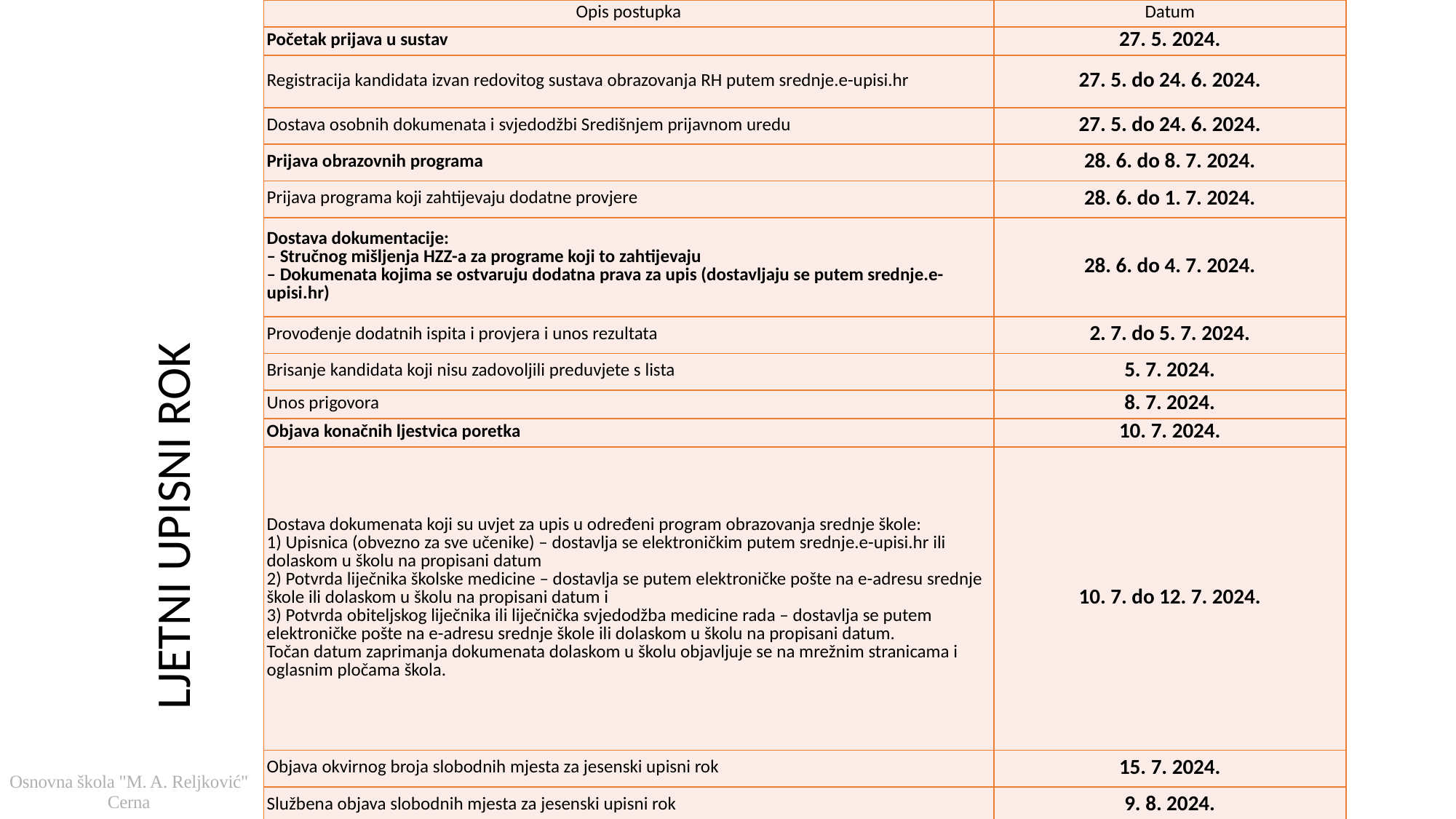

| Opis postupka | Datum |
| --- | --- |
| Početak prijava u sustav | 27. 5. 2024. |
| Registracija kandidata izvan redovitog sustava obrazovanja RH putem srednje.e-upisi.hr | 27. 5. do 24. 6. 2024. |
| Dostava osobnih dokumenata i svjedodžbi Središnjem prijavnom uredu | 27. 5. do 24. 6. 2024. |
| Prijava obrazovnih programa | 28. 6. do 8. 7. 2024. |
| Prijava programa koji zahtijevaju dodatne provjere | 28. 6. do 1. 7. 2024. |
| Dostava dokumentacije: – Stručnog mišljenja HZZ-a za programe koji to zahtijevaju – Dokumenata kojima se ostvaruju dodatna prava za upis (dostavljaju se putem srednje.e-upisi.hr) | 28. 6. do 4. 7. 2024. |
| Provođenje dodatnih ispita i provjera i unos rezultata | 2. 7. do 5. 7. 2024. |
| Brisanje kandidata koji nisu zadovoljili preduvjete s lista | 5. 7. 2024. |
| Unos prigovora | 8. 7. 2024. |
| Objava konačnih ljestvica poretka | 10. 7. 2024. |
| Dostava dokumenata koji su uvjet za upis u određeni program obrazovanja srednje škole: 1) Upisnica (obvezno za sve učenike) – dostavlja se elektroničkim putem srednje.e-upisi.hr ili dolaskom u školu na propisani datum 2) Potvrda liječnika školske medicine – dostavlja se putem elektroničke pošte na e-adresu srednje škole ili dolaskom u školu na propisani datum i 3) Potvrda obiteljskog liječnika ili liječnička svjedodžba medicine rada – dostavlja se putem elektroničke pošte na e-adresu srednje škole ili dolaskom u školu na propisani datum. Točan datum zaprimanja dokumenata dolaskom u školu objavljuje se na mrežnim stranicama i oglasnim pločama škola. | 10. 7. do 12. 7. 2024. |
| Objava okvirnog broja slobodnih mjesta za jesenski upisni rok | 15. 7. 2024. |
| Službena objava slobodnih mjesta za jesenski upisni rok | 9. 8. 2024. |
LJETNI UPISNI ROK
Osnovna škola "M. A. Reljković" Cerna